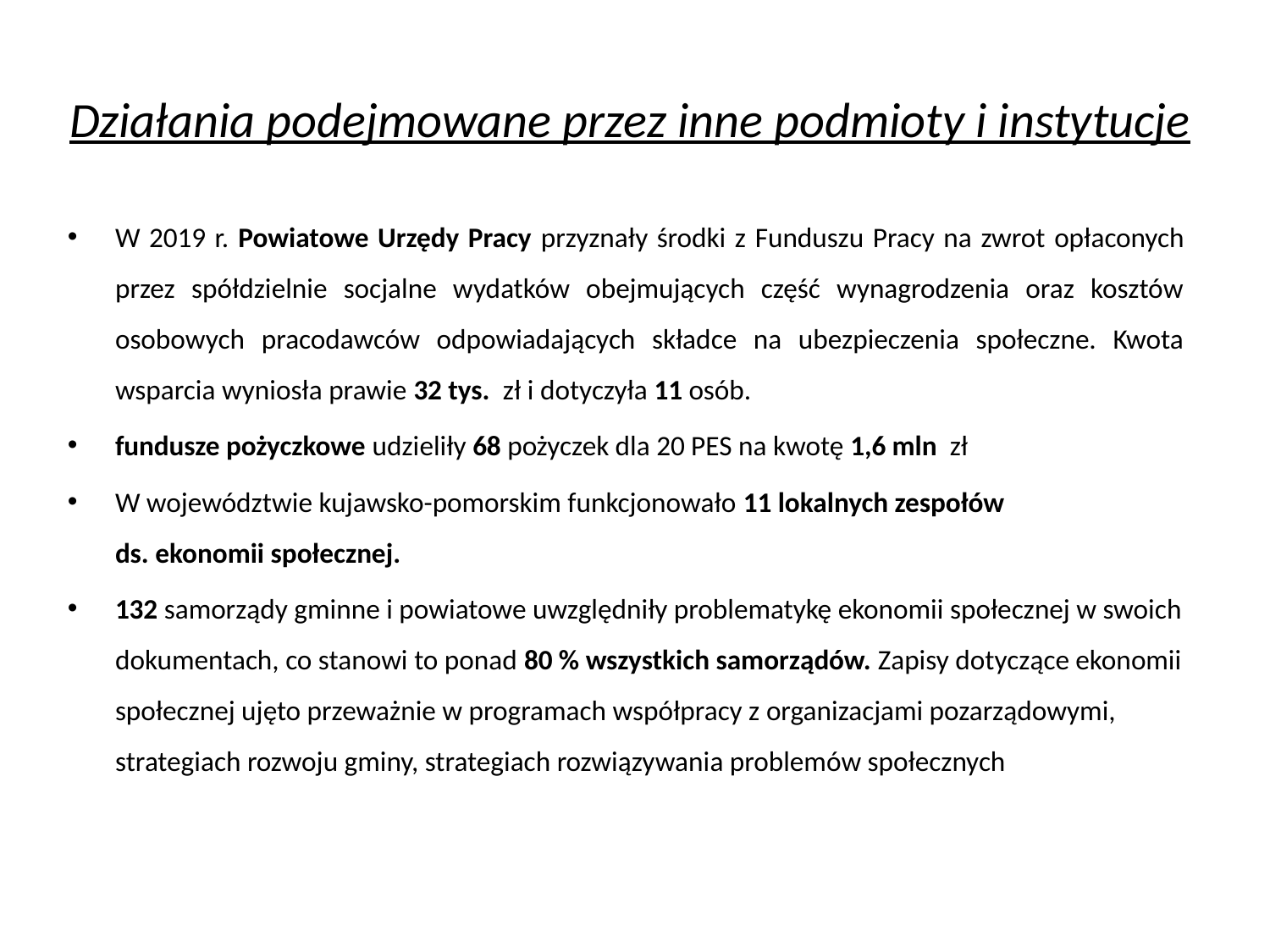

# Działania podejmowane przez inne podmioty i instytucje
W 2019 r. Powiatowe Urzędy Pracy przyznały środki z Funduszu Pracy na zwrot opłaconych przez spółdzielnie socjalne wydatków obejmujących część wynagrodzenia oraz kosztów osobowych pracodawców odpowiadających składce na ubezpieczenia społeczne. Kwota wsparcia wyniosła prawie 32 tys.  zł i dotyczyła 11 osób.
fundusze pożyczkowe udzieliły 68 pożyczek dla 20 PES na kwotę 1,6 mln  zł
W województwie kujawsko-pomorskim funkcjonowało 11 lokalnych zespołów
ds. ekonomii społecznej.
132 samorządy gminne i powiatowe uwzględniły problematykę ekonomii społecznej w swoich dokumentach, co stanowi to ponad 80 % wszystkich samorządów. Zapisy dotyczące ekonomii społecznej ujęto przeważnie w programach współpracy z organizacjami pozarządowymi, strategiach rozwoju gminy, strategiach rozwiązywania problemów społecznych